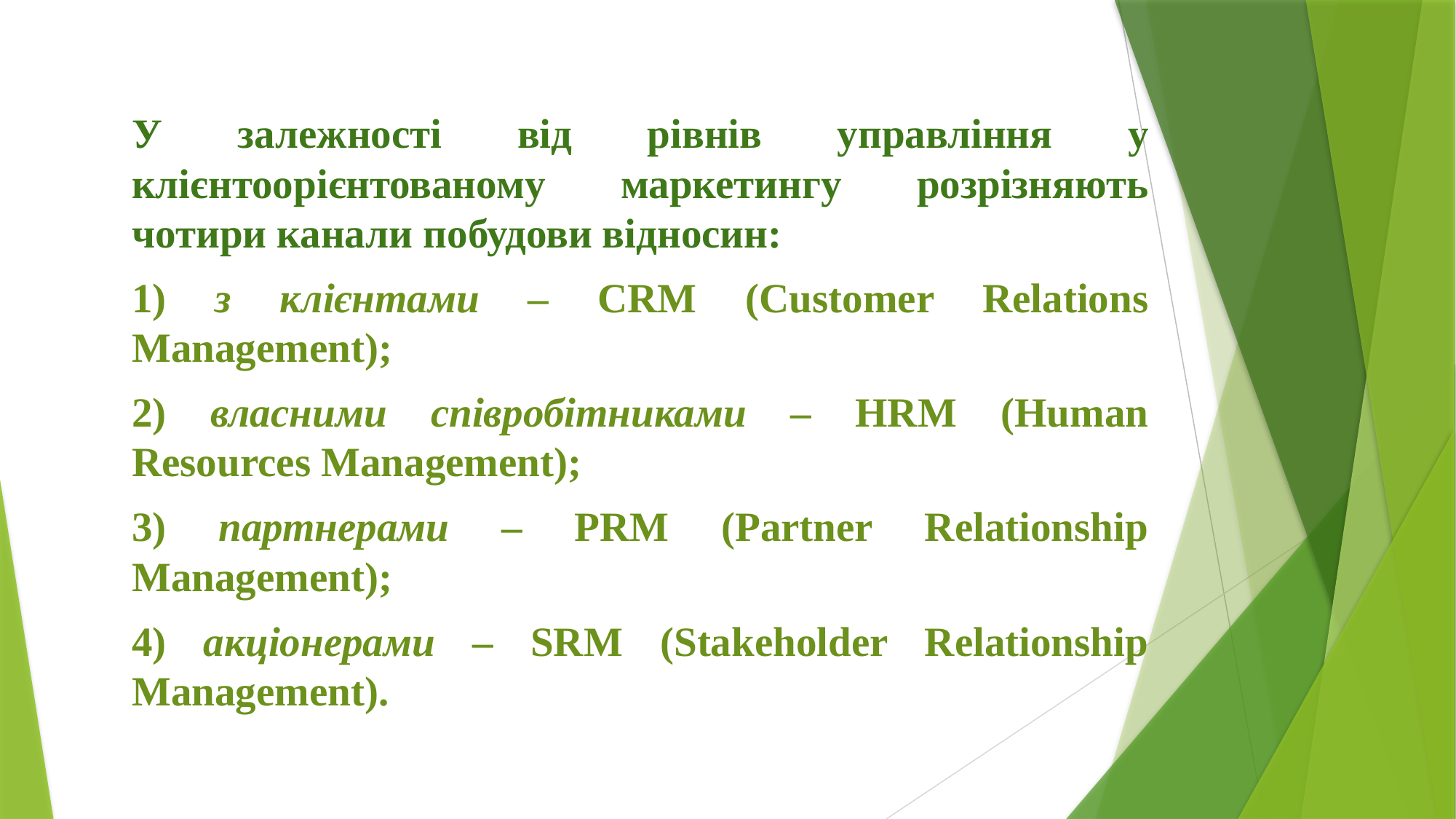

У залежності від рівнів управління у клієнтоорієнтованому маркетингу розрізняють чотири канали побудови відносин:
1) з клієнтами – CRM (Customer Relations Management);
2) власними співробітниками – HRM (Human Resources Management);
3) партнерами – PRM (Partner Relationship Management);
4) акціонерами – SRM (Stakeholder Relationship Management).